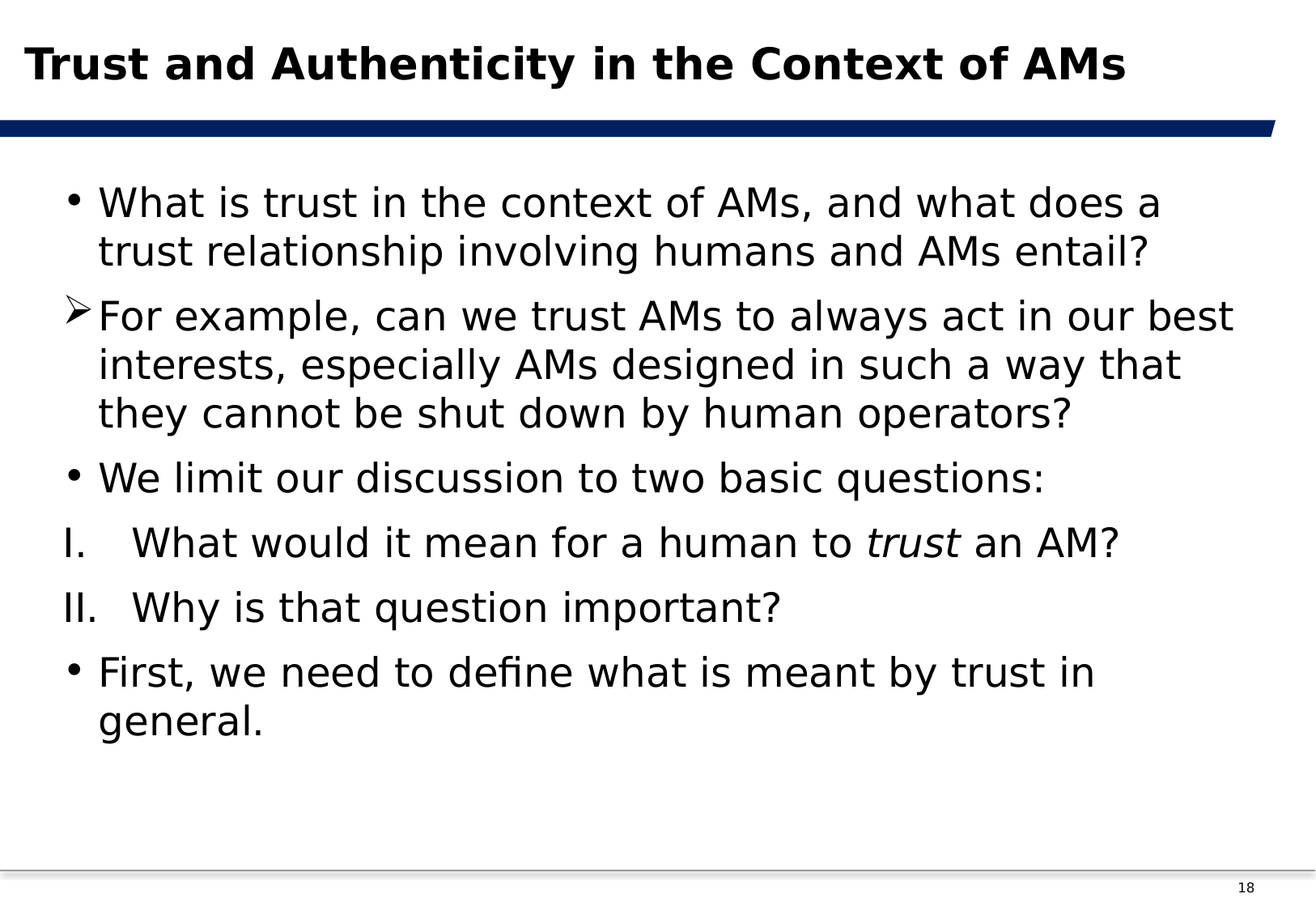

# Trust and Authenticity in the Context of AMs
What is trust in the context of AMs, and what does a trust relationship involving humans and AMs entail?
For example, can we trust AMs to always act in our best interests, especially AMs designed in such a way that they cannot be shut down by human operators?
We limit our discussion to two basic questions:
What would it mean for a human to trust an AM?
Why is that question important?
First, we need to define what is meant by trust in general.